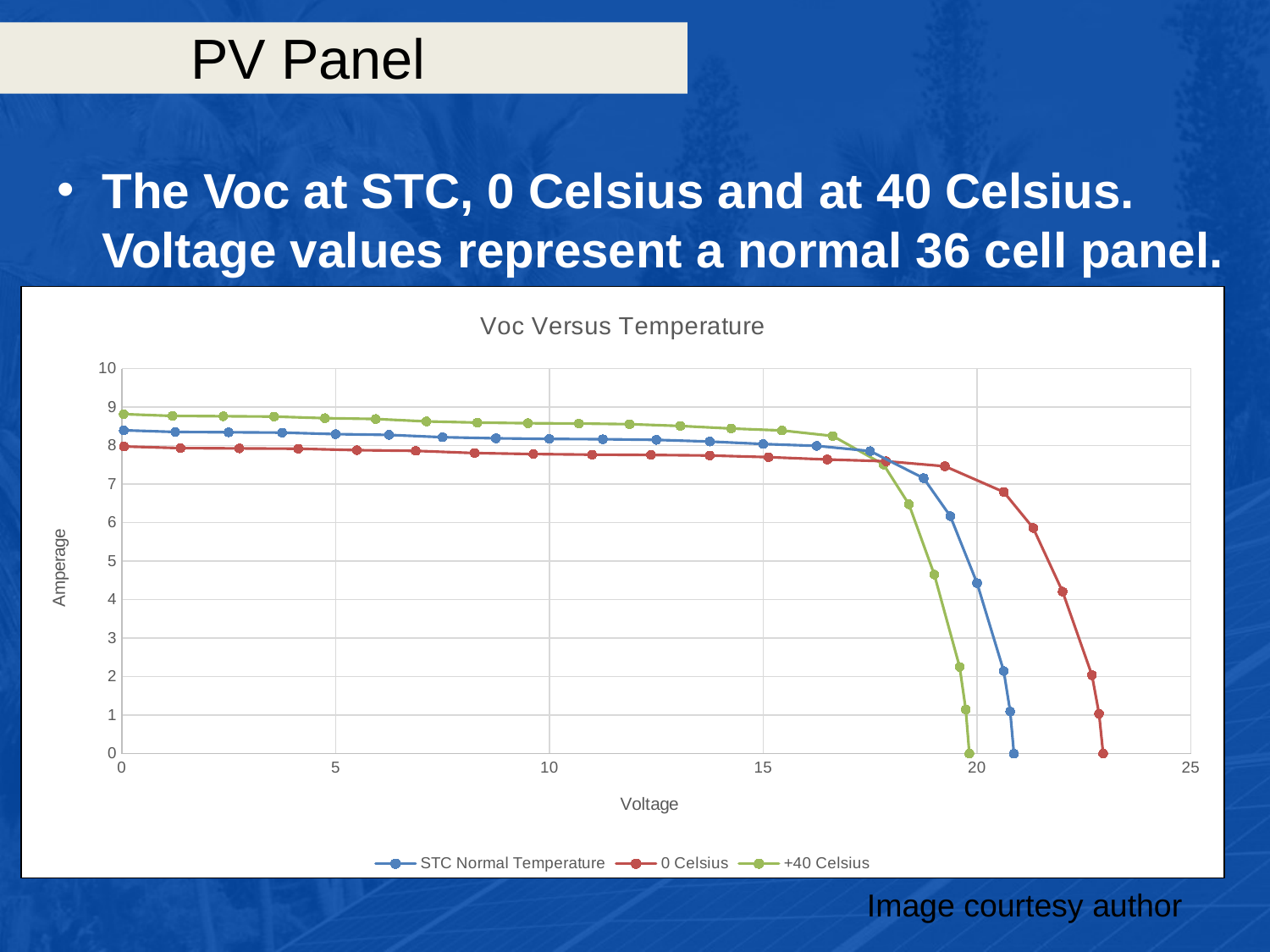

# PV Panel
The Voc at STC, 0 Celsius and at 40 Celsius. Voltage values represent a normal 36 cell panel.

### Chart: Voc Versus Temperature

| Category |  |  |  |
|---|---|---|---|
Image courtesy author